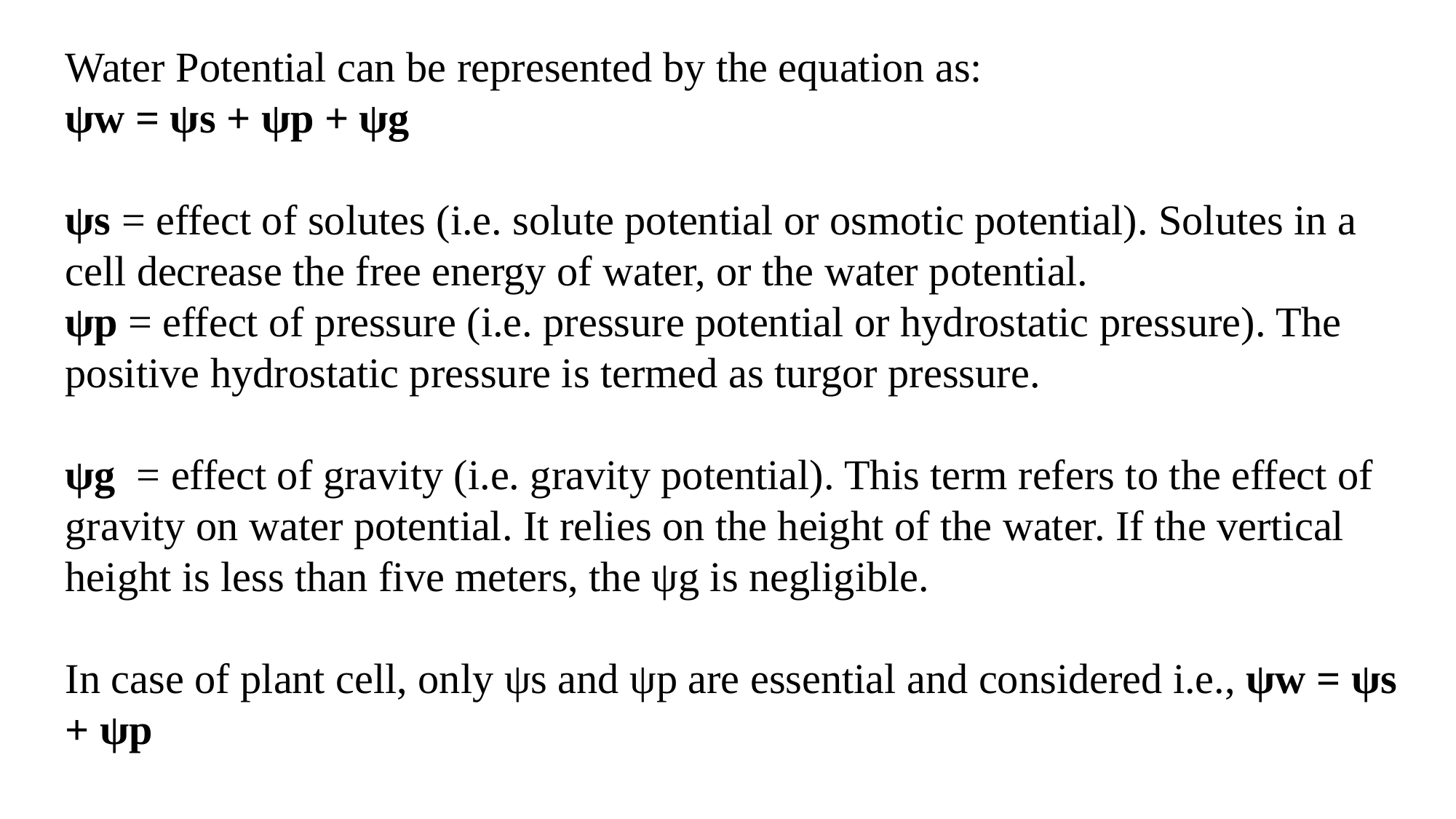

Water Potential can be represented by the equation as:
ψw = ψs + ψp + ψg

ψs = effect of solutes (i.e. solute potential or osmotic potential). Solutes in a cell decrease the free energy of water, or the water potential.
ψp = effect of pressure (i.e. pressure potential or hydrostatic pressure). The positive hydrostatic pressure is termed as turgor pressure.

ψg  = effect of gravity (i.e. gravity potential). This term refers to the effect of gravity on water potential. It relies on the height of the water. If the vertical height is less than five meters, the ψg is negligible.

In case of plant cell, only ψs and ψp are essential and considered i.e., ψw = ψs + ψp